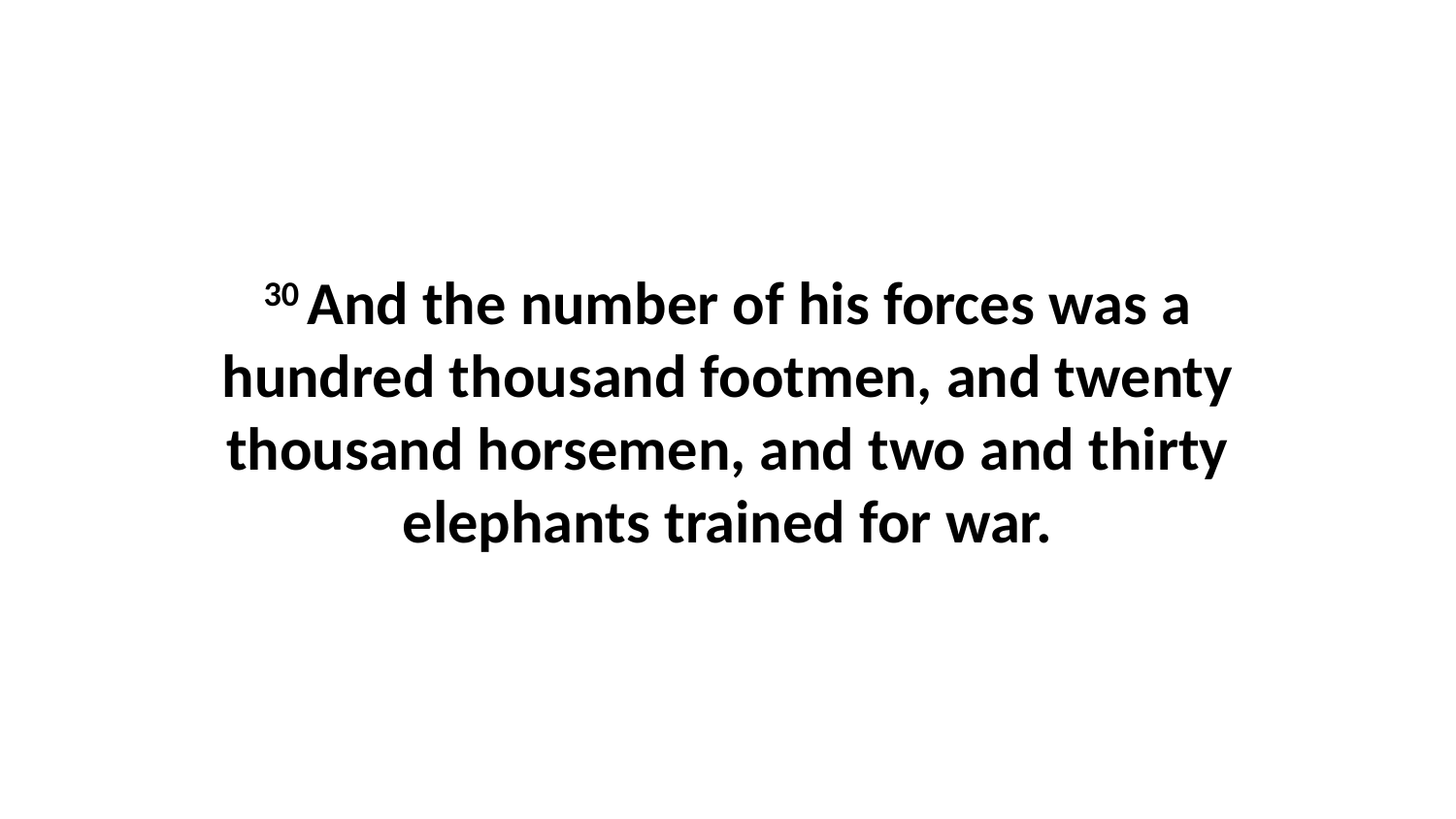

30 And the number of his forces was a hundred thousand footmen, and twenty thousand horsemen, and two and thirty elephants trained for war.